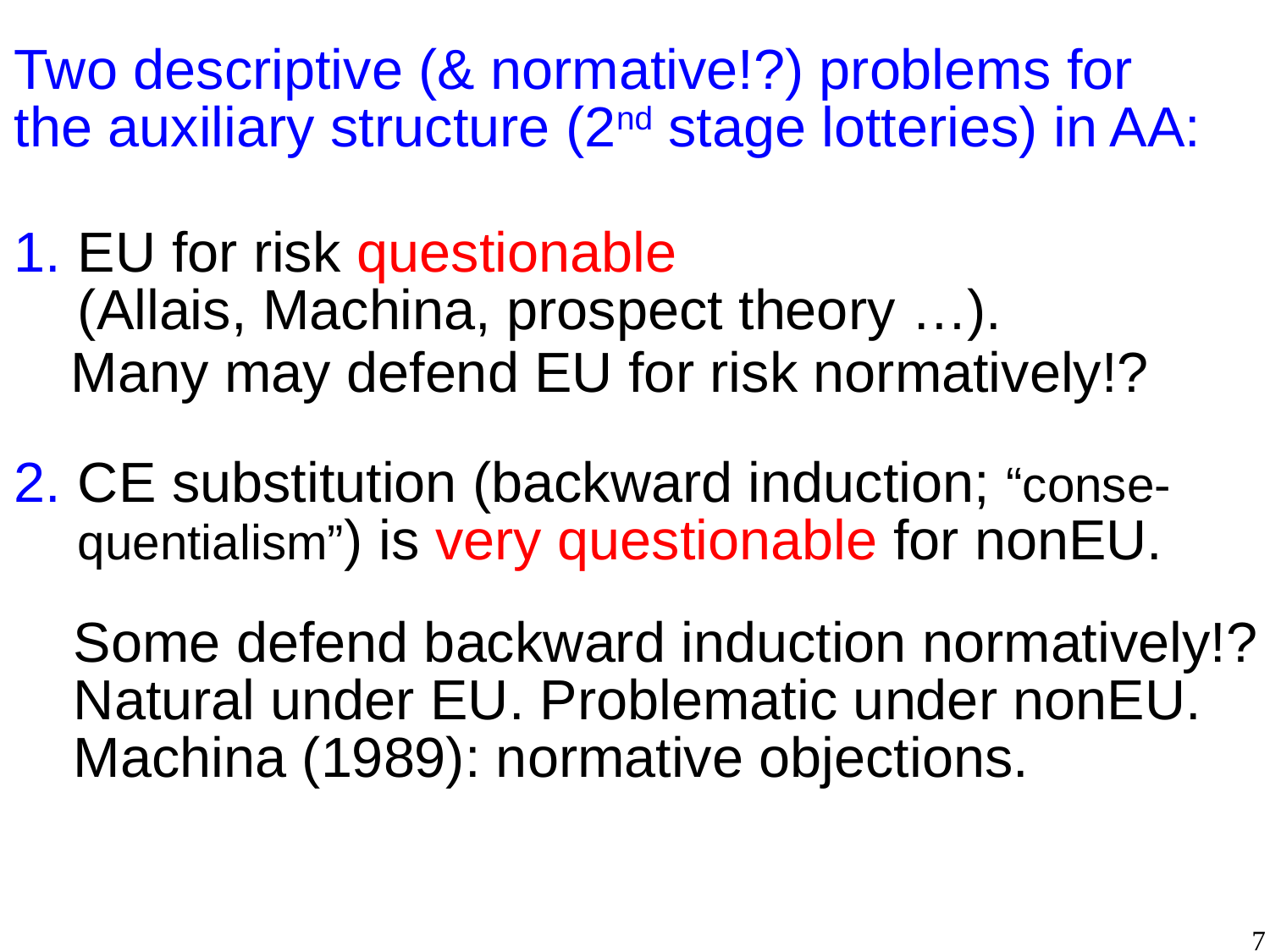

Two descriptive (& normative!?) problems for the auxiliary structure (2nd stage lotteries) in AA:
EU for risk questionable
(Allais, Machina, prospect theory …).
CE substitution (backward induction; “conse-quentialism”) is very questionable for nonEU.
Many may defend EU for risk normatively!?
Some defend backward induction normatively!?
Natural under EU. Problematic under nonEU.
Machina (1989): normative objections.
7